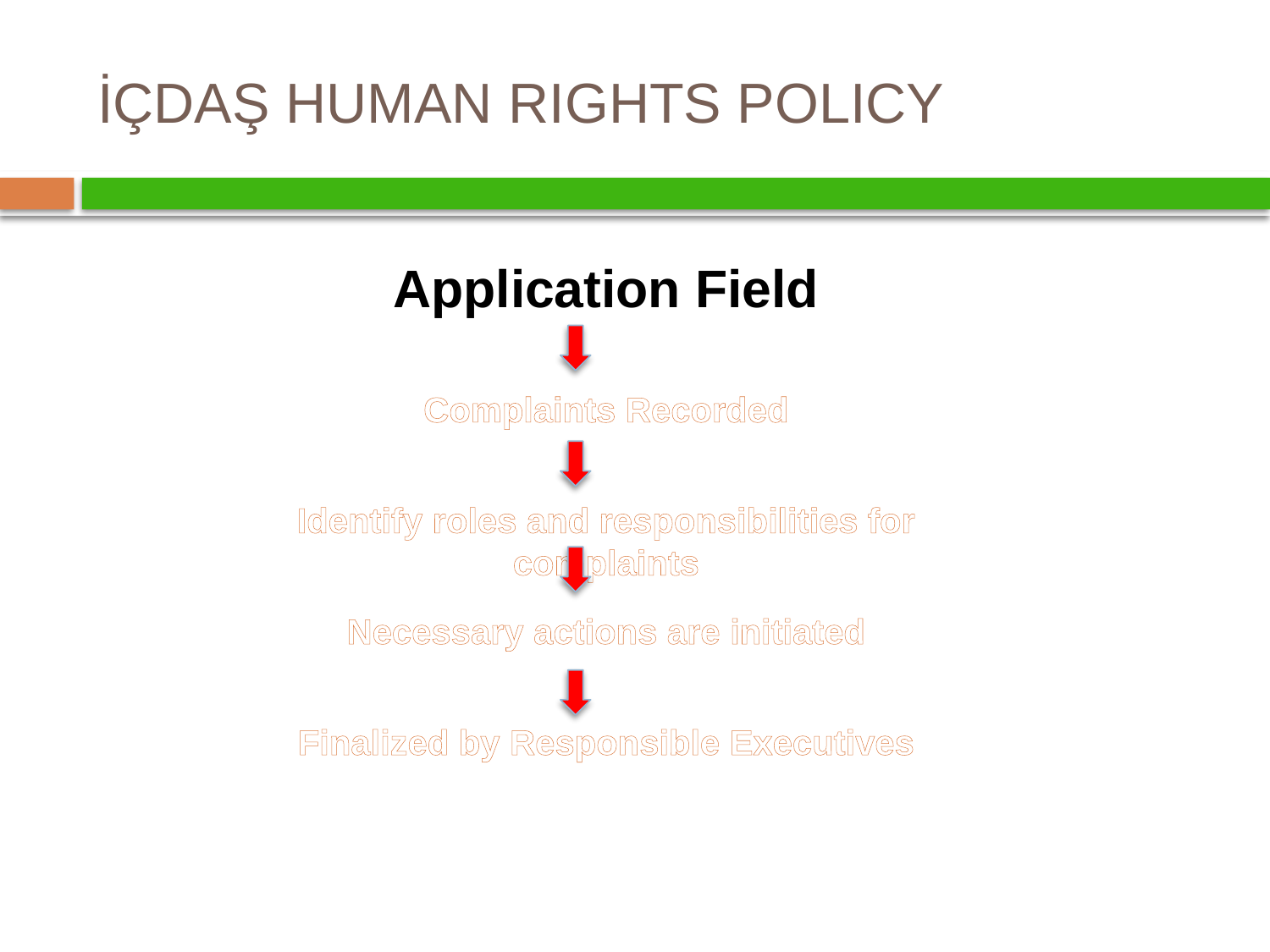

# İÇDAŞ HUMAN RIGHTS POLICY

Application Field

Complaints Recorded

Identify roles and responsibilities for complaints

Necessary actions are initiated

Finalized by Responsible Executives